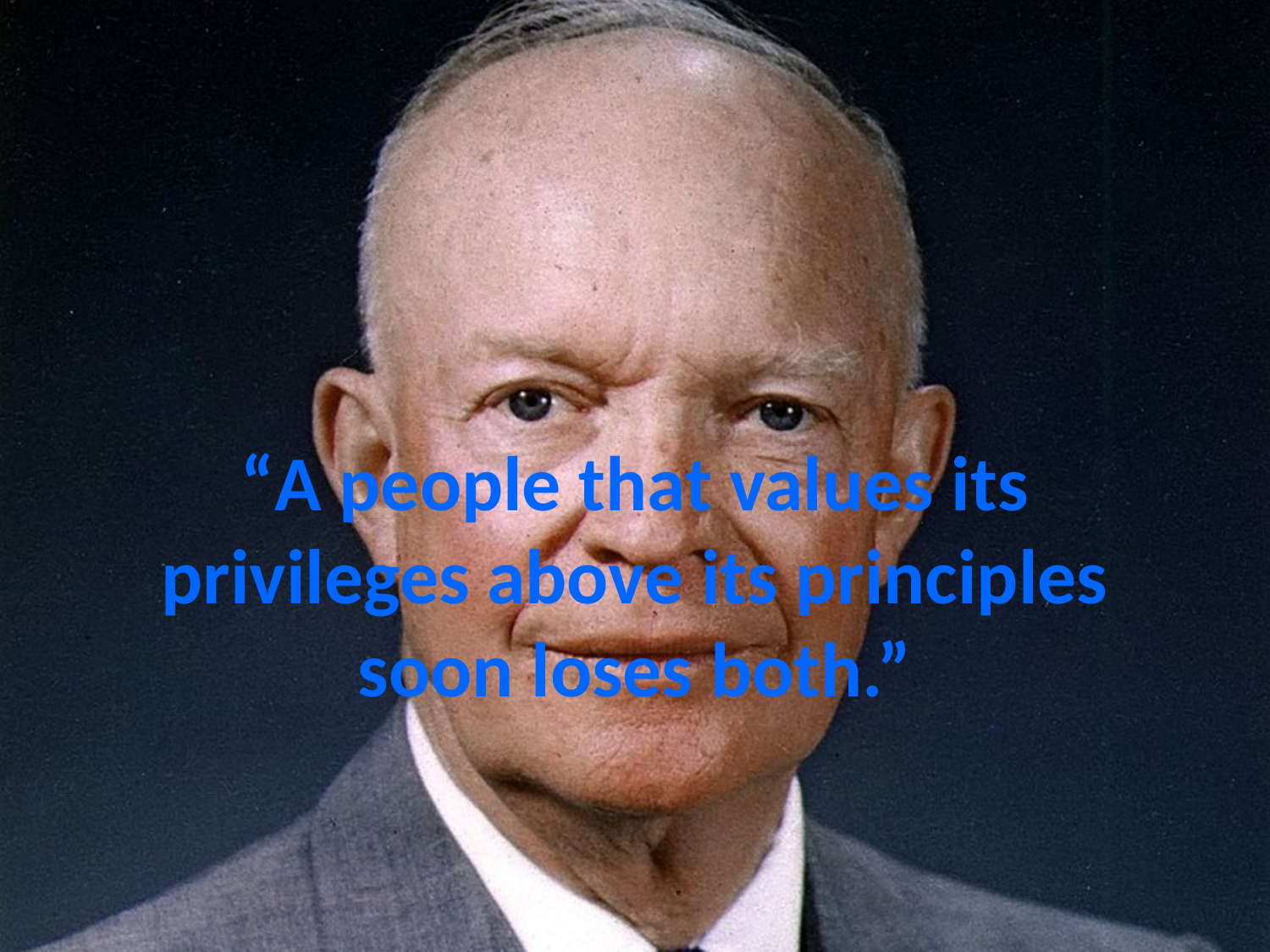

# “A people that values its privileges above its principles soon loses both.”